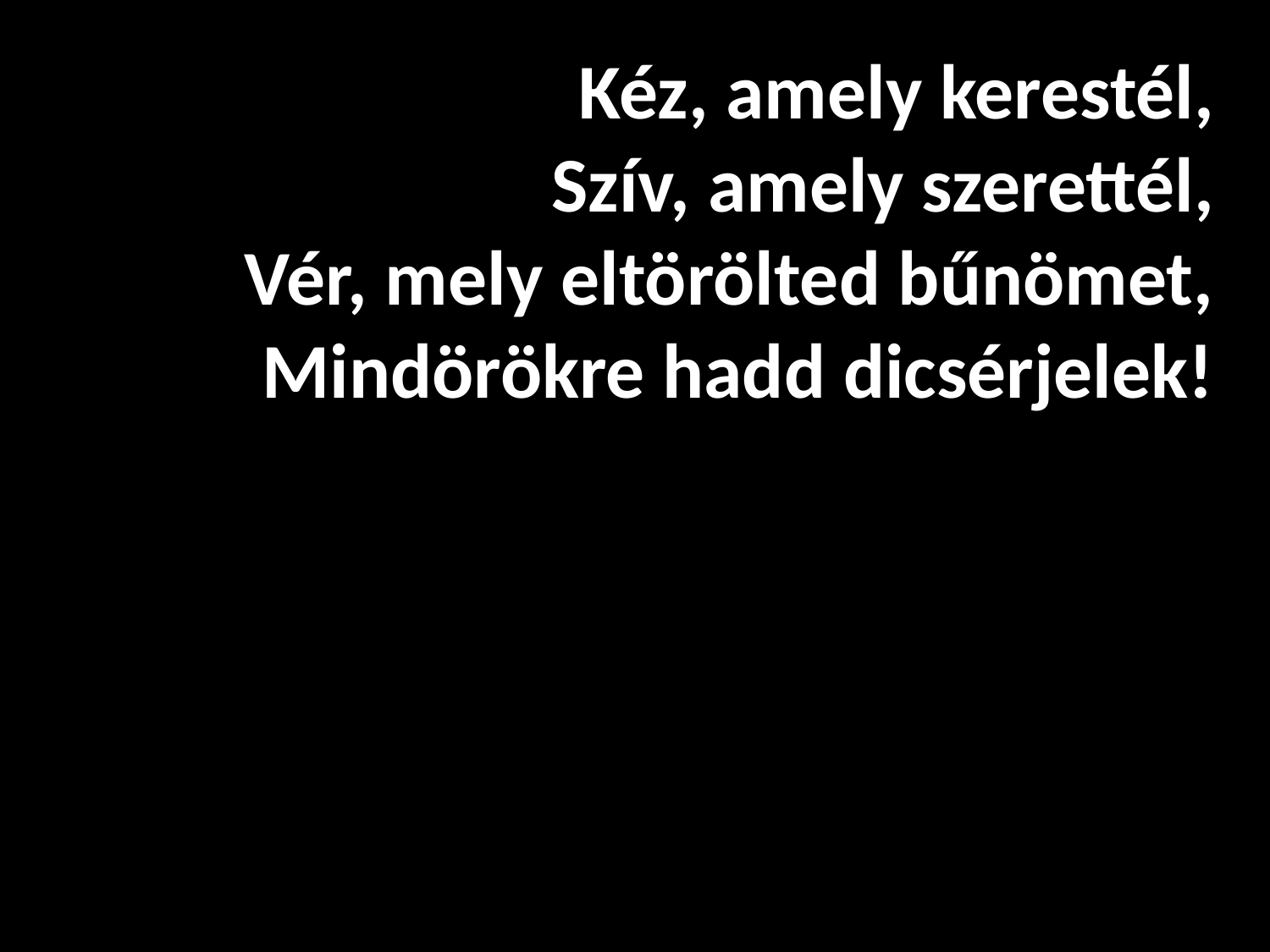

Kéz, amely kerestél,
Szív, amely szerettél,
Vér, mely eltörölted bűnömet,
Mindörökre hadd dicsérjelek!